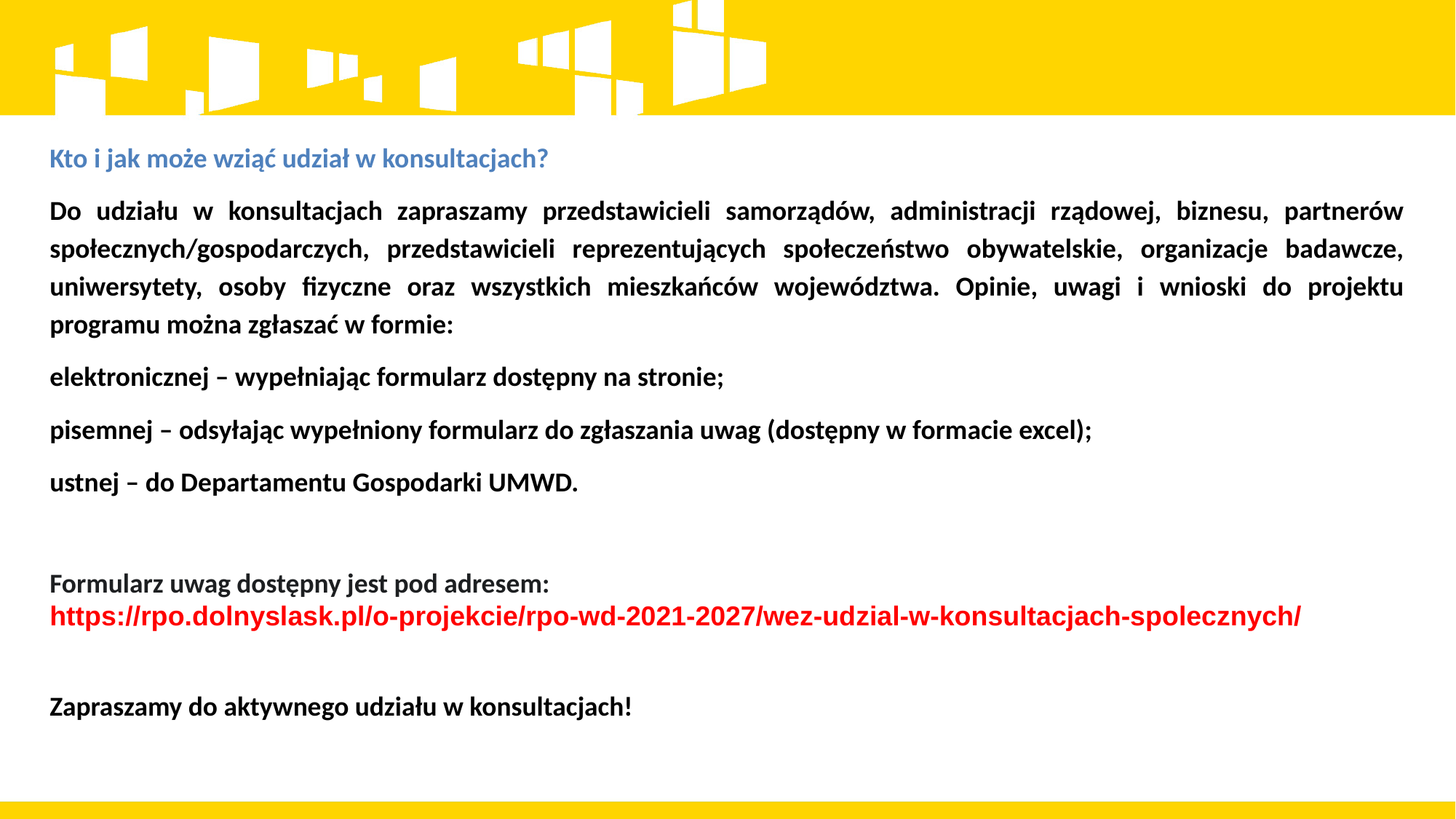

Kto i jak może wziąć udział w konsultacjach?
Do udziału w konsultacjach zapraszamy przedstawicieli samorządów, administracji rządowej, biznesu, partnerów społecznych/gospodarczych, przedstawicieli reprezentujących społeczeństwo obywatelskie, organizacje badawcze, uniwersytety, osoby fizyczne oraz wszystkich mieszkańców województwa. Opinie, uwagi i wnioski do projektu programu można zgłaszać w formie:
elektronicznej – wypełniając formularz dostępny na stronie;
pisemnej – odsyłając wypełniony formularz do zgłaszania uwag (dostępny w formacie excel);
ustnej – do Departamentu Gospodarki UMWD.

Formularz uwag dostępny jest pod adresem:
https://rpo.dolnyslask.pl/o-projekcie/rpo-wd-2021-2027/wez-udzial-w-konsultacjach-spolecznych/

Zapraszamy do aktywnego udziału w konsultacjach!